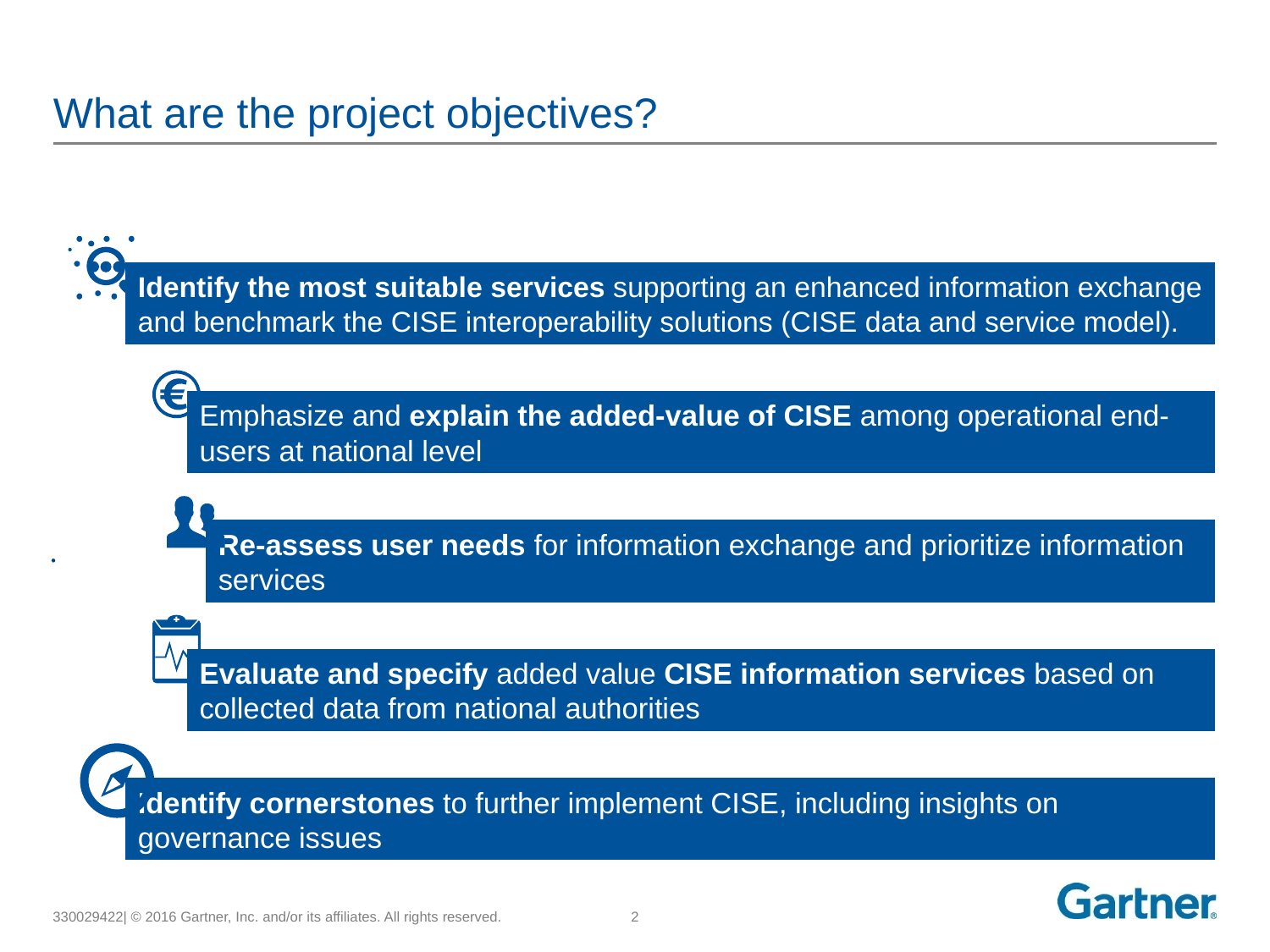

# What are the project objectives?
Identify the most suitable services supporting an enhanced information exchange and benchmark the CISE interoperability solutions (CISE data and service model).
Evaluate and specify added value CISE information services based on collected data from national authorities
Identify cornerstones to further implement CISE, including insights on governance issues
Emphasize and explain the added-value of CISE among operational end-users at national level
Re-assess user needs for information exchange and prioritize information services